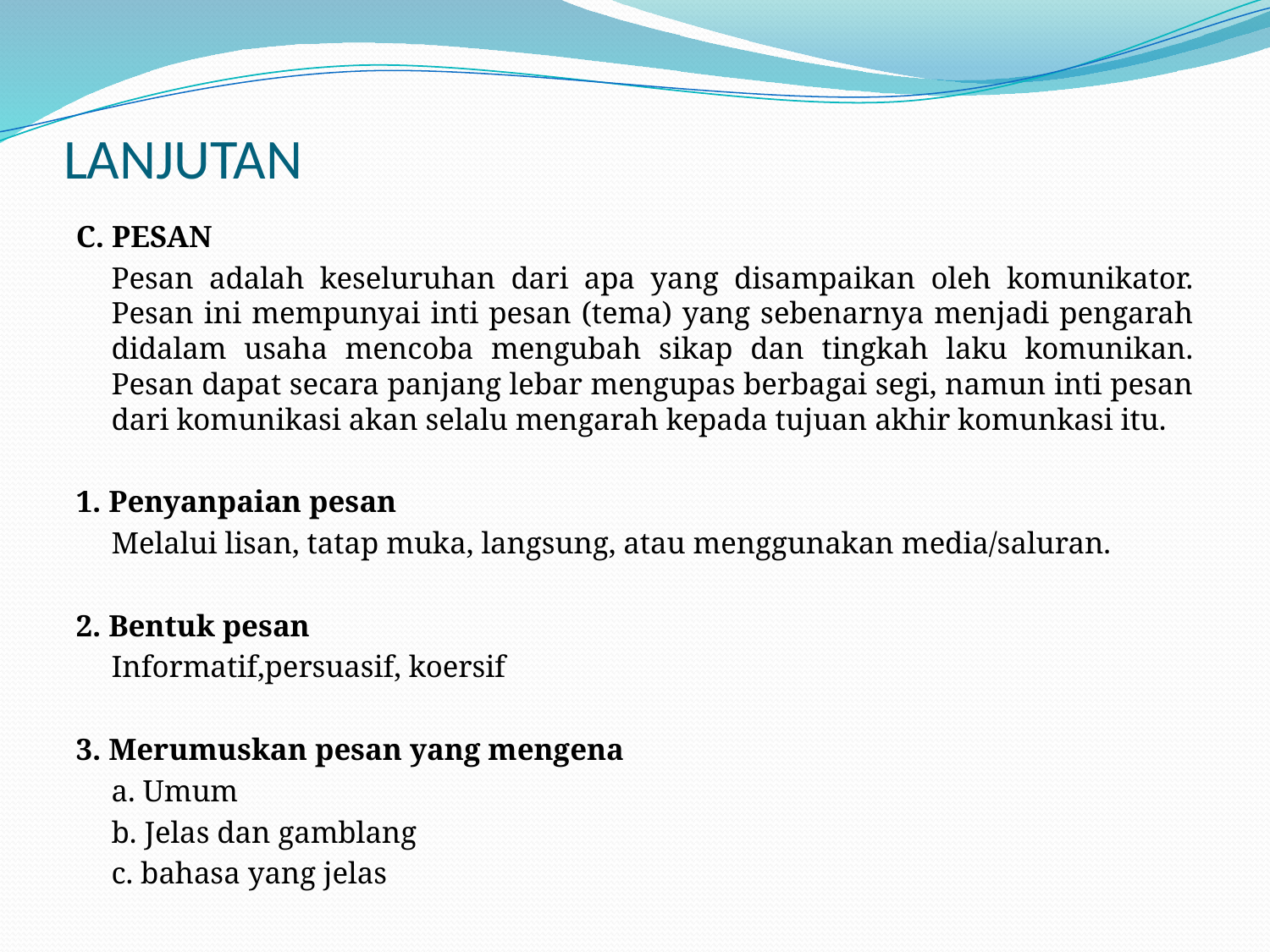

# LANJUTAN
C. PESAN
	Pesan adalah keseluruhan dari apa yang disampaikan oleh komunikator. Pesan ini mempunyai inti pesan (tema) yang sebenarnya menjadi pengarah didalam usaha mencoba mengubah sikap dan tingkah laku komunikan. Pesan dapat secara panjang lebar mengupas berbagai segi, namun inti pesan dari komunikasi akan selalu mengarah kepada tujuan akhir komunkasi itu.

1. Penyanpaian pesan
	Melalui lisan, tatap muka, langsung, atau menggunakan media/saluran.

2. Bentuk pesan
	Informatif,persuasif, koersif

3. Merumuskan pesan yang mengena
	a. Umum
	b. Jelas dan gamblang
	c. bahasa yang jelas